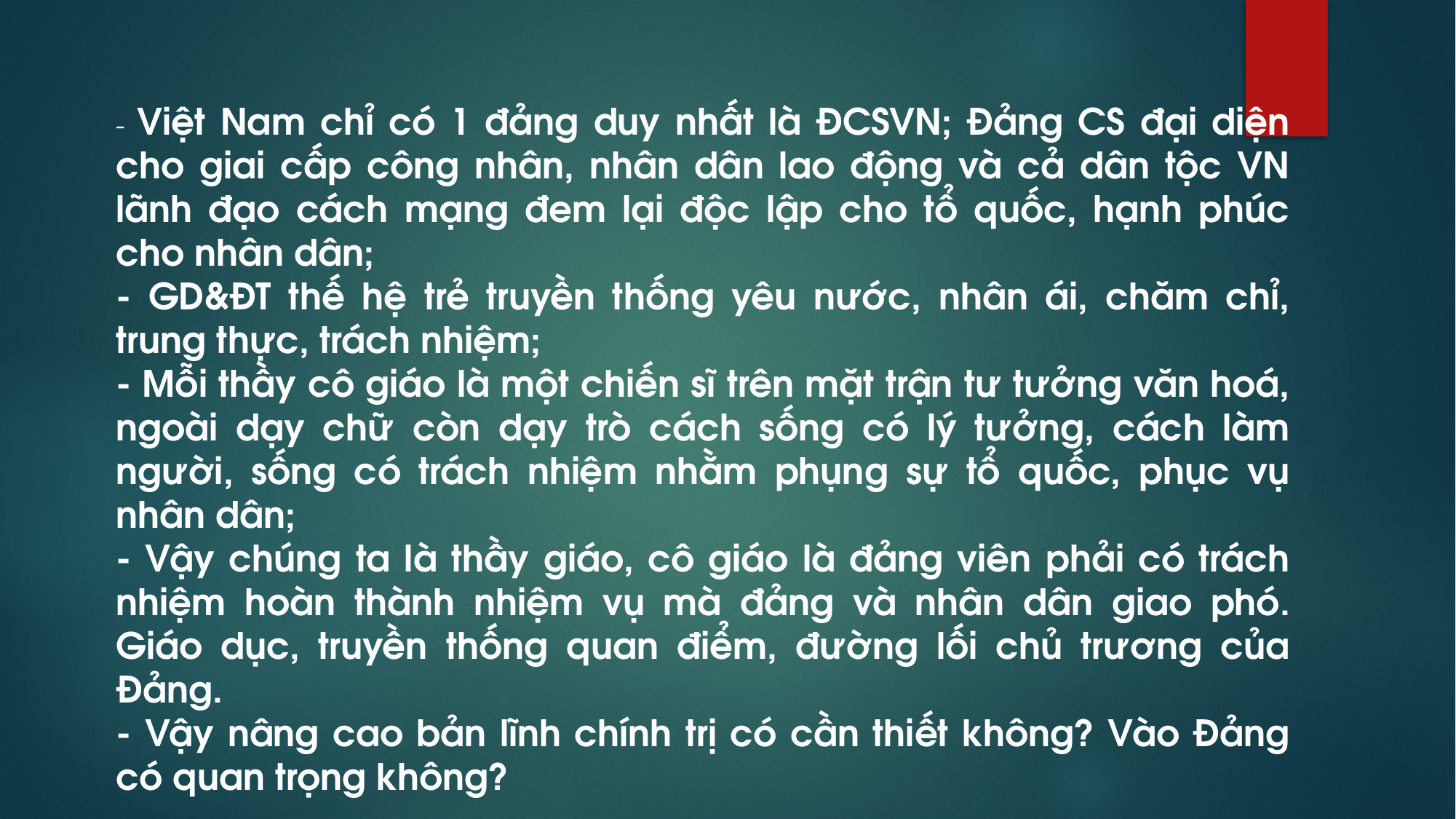

- Việt Nam chỉ có 1 đảng duy nhất là ĐCSVN; Đảng CS đại diện cho giai cấp công nhân, nhân dân lao động và cả dân tộc VN lãnh đạo cách mạng đem lại độc lập cho tổ quốc, hạnh phúc cho nhân dân;
- GD&ĐT thế hệ trẻ truyền thống yêu nước, nhân ái, chăm chỉ, trung thực, trách nhiệm;
- Mỗi thầy cô giáo là một chiến sĩ trên mặt trận tư tưởng văn hoá, ngoài dạy chữ còn dạy trò cách sống có lý tưởng, cách làm người, sống có trách nhiệm nhằm phụng sự tổ quốc, phục vụ nhân dân;
- Vậy chúng ta là thầy giáo, cô giáo là đảng viên phải có trách nhiệm hoàn thành nhiệm vụ mà đảng và nhân dân giao phó. Giáo dục, truyền thống quan điểm, đường lối chủ trương của Đảng.
- Vậy nâng cao bản lĩnh chính trị có cần thiết không? Vào Đảng có quan trọng không?